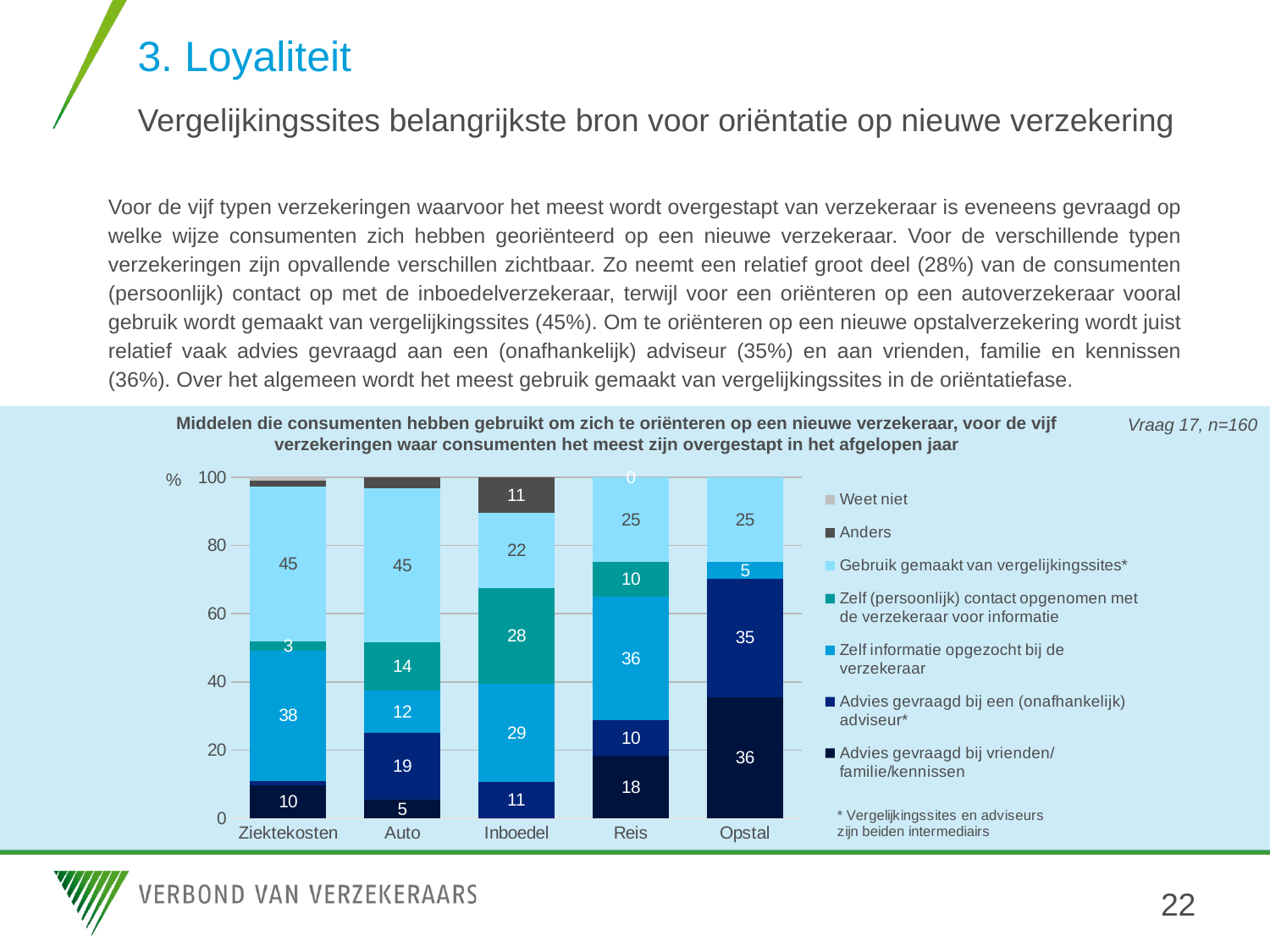

# 3. Loyaliteit Vergelijkingssites belangrijkste bron voor oriëntatie op nieuwe verzekering
Voor de vijf typen verzekeringen waarvoor het meest wordt overgestapt van verzekeraar is eveneens gevraagd op welke wijze consumenten zich hebben georiënteerd op een nieuwe verzekeraar. Voor de verschillende typen verzekeringen zijn opvallende verschillen zichtbaar. Zo neemt een relatief groot deel (28%) van de consumenten (persoonlijk) contact op met de inboedelverzekeraar, terwijl voor een oriënteren op een autoverzekeraar vooral gebruik wordt gemaakt van vergelijkingssites (45%). Om te oriënteren op een nieuwe opstalverzekering wordt juist relatief vaak advies gevraagd aan een (onafhankelijk) adviseur (35%) en aan vrienden, familie en kennissen (36%). Over het algemeen wordt het meest gebruik gemaakt van vergelijkingssites in de oriëntatiefase.

Middelen die consumenten hebben gebruikt om zich te oriënteren op een nieuwe verzekeraar, voor de vijf verzekeringen waar consumenten het meest zijn overgestapt in het afgelopen jaar
Vraag 17, n=160

### Chart

| Category | Advies gevraagd bij vrienden/familie/kennissen | Advies gevraagd bij een (onafhankelijk) adviseur* | Zelf informatie opgezocht bij de verzekeraar | Zelf (persoonlijk) contact opgenomen met de verzekeraar voor informatie | Gebruik gemaakt van vergelijkingssites* | Anders | Weet niet |
|---|---|---|---|---|---|---|---|
| Ziektekosten | 9.825140621178772 | 1.19833700171191 | 38.11445341159207 | 2.855221325507459 | 45.176082171680115 | 1.834189288334556 | 0.9965761799951088 |
| Auto | 5.459162082099027 | 19.49851883199323 | 12.452391028353787 | 14.24037240795599 | 45.038087177316974 | 3.3114684722809993 | 0.0 |
| Inboedel | 0.0 | 10.598862495818 | 28.752091000334563 | 28.056206088992973 | 22.06758113081298 | 10.525259284041487 | 0.0 |
| Reis | 18.332492613677314 | 10.412913453916554 | 36.36232615118542 | 10.124666714707791 | 24.76760106651294 | 0.0 | 0.0 |
| Opstal | 35.5538595726123 | 34.71434801569996 | 4.851722634103794 | 0.0 | 24.88006977758395 | 0.0 | 0.0 |
%
22